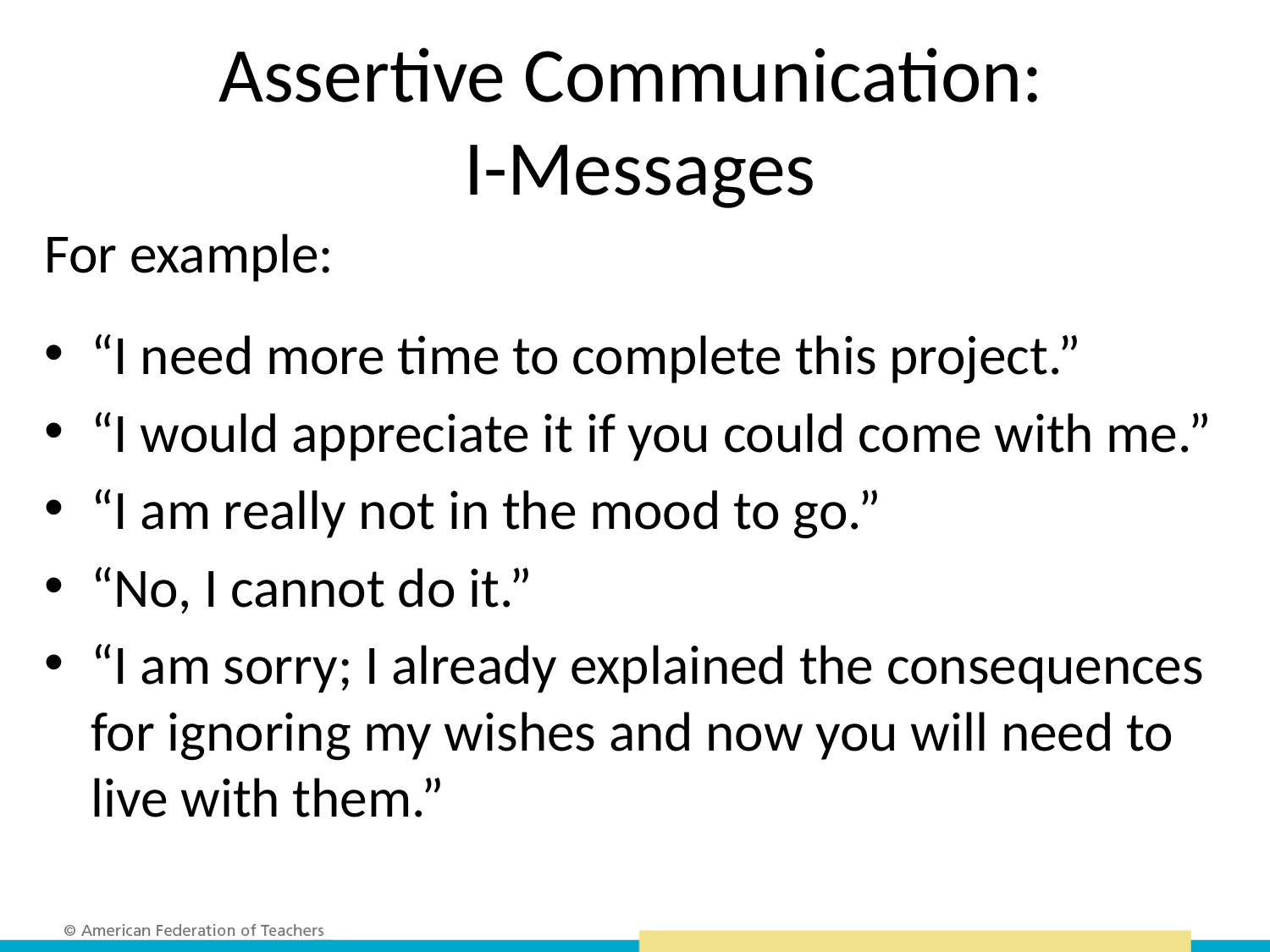

# Assertive Communication: I-Messages
For example:

“I need more time to complete this project.”
“I would appreciate it if you could come with me.”
“I am really not in the mood to go.”
“No, I cannot do it.”
“I am sorry; I already explained the consequences for ignoring my wishes and now you will need to live with them.”